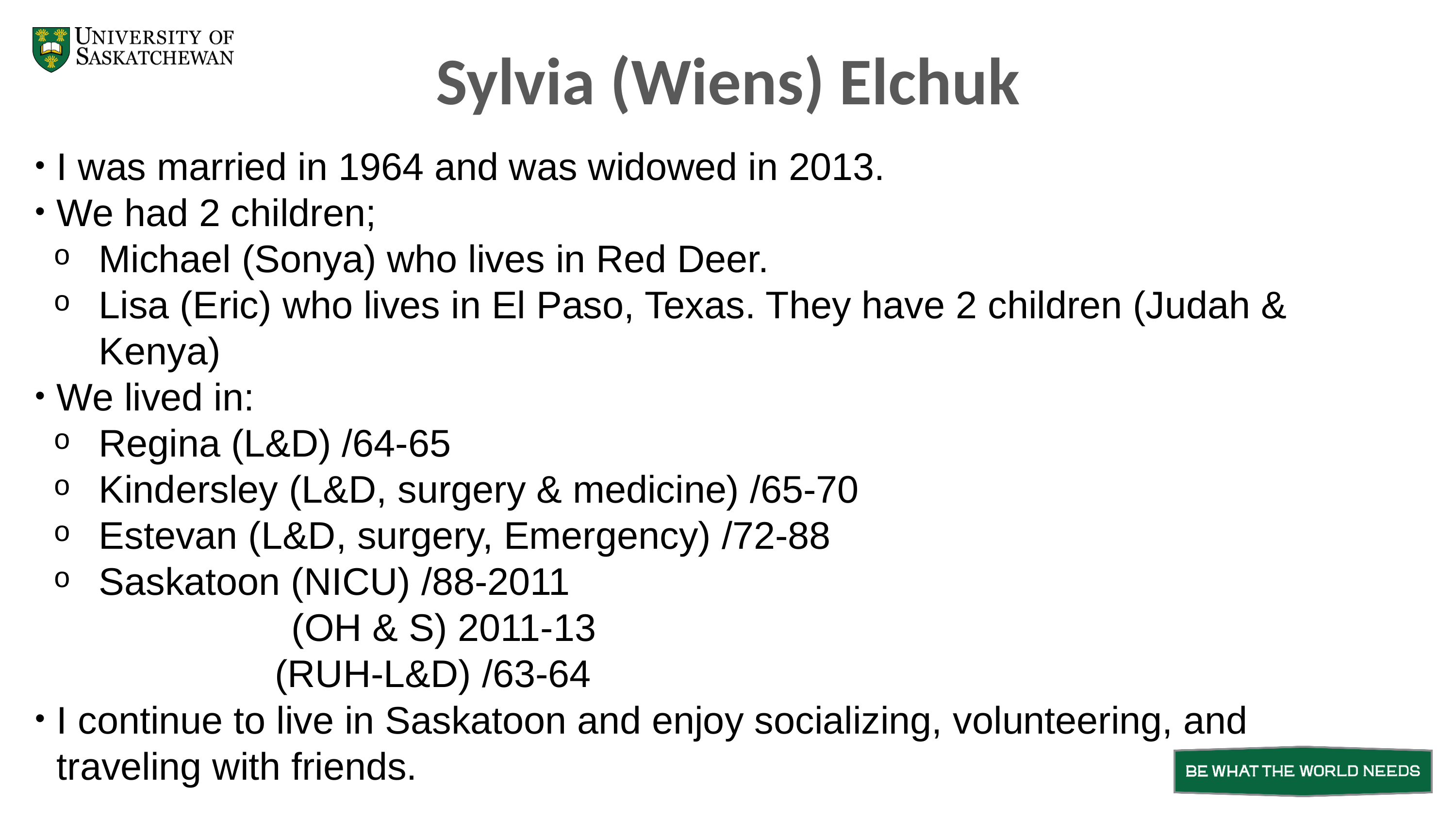

Sylvia (Wiens) Elchuk
I was married in 1964 and was widowed in 2013.
We had 2 children;
Michael (Sonya) who lives in Red Deer.
Lisa (Eric) who lives in El Paso, Texas. They have 2 children (Judah & Kenya)
We lived in:
Regina (L&D) /64-65
Kindersley (L&D, surgery & medicine) /65-70
Estevan (L&D, surgery, Emergency) /72-88
Saskatoon (NICU) /88-2011
                        (OH & S) 2011-13
			  (RUH-L&D) /63-64
I continue to live in Saskatoon and enjoy socializing, volunteering, and traveling with friends.